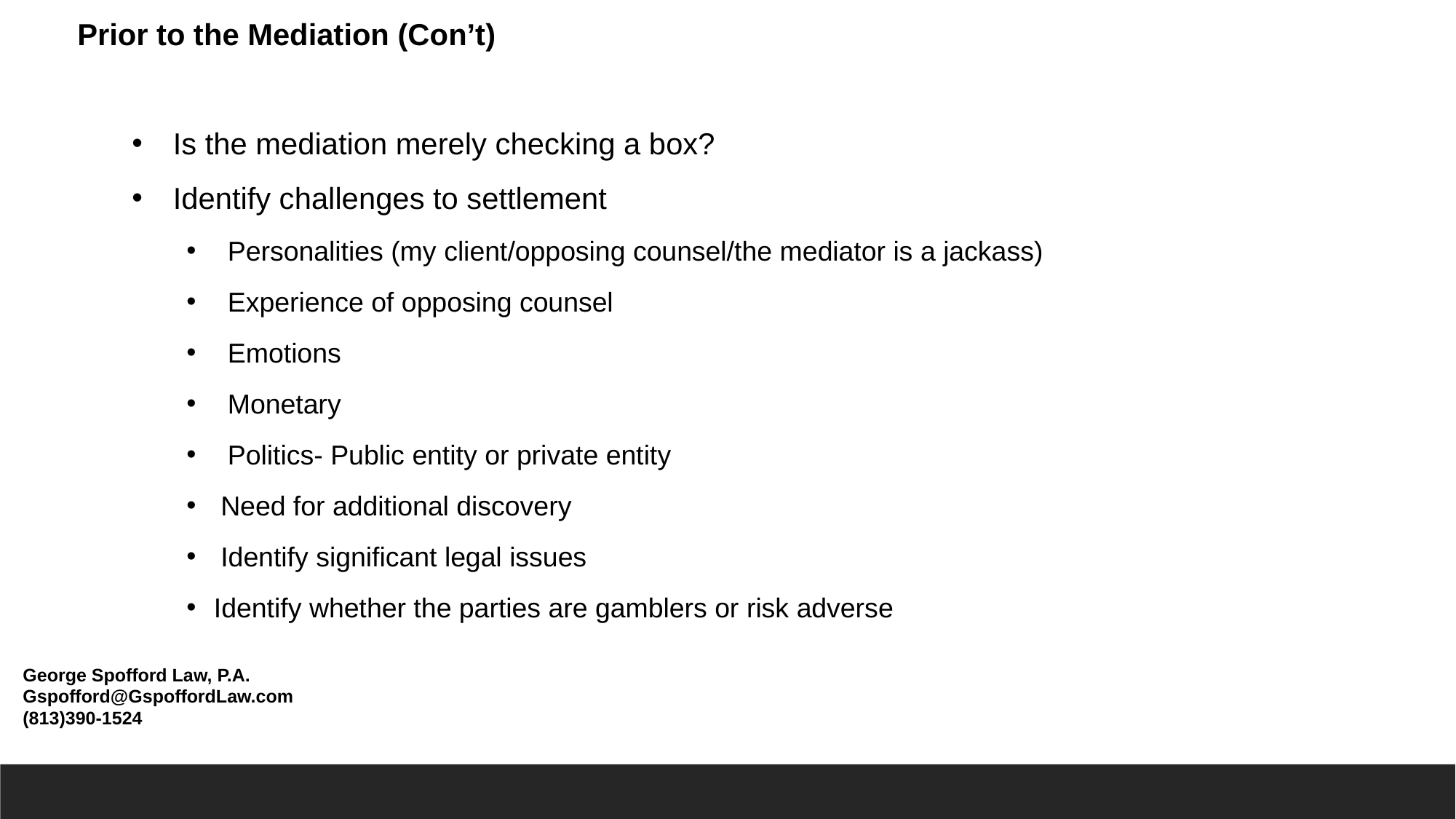

Prior to the Mediation (Con’t)

Is the mediation merely checking a box?
Identify challenges to settlement
Personalities (my client/opposing counsel/the mediator is a jackass)
Experience of opposing counsel
Emotions
Monetary
Politics- Public entity or private entity
Need for additional discovery
Identify significant legal issues
Identify whether the parties are gamblers or risk adverse

George Spofford Law, P.A.
Gspofford@GspoffordLaw.com
(813)390-1524